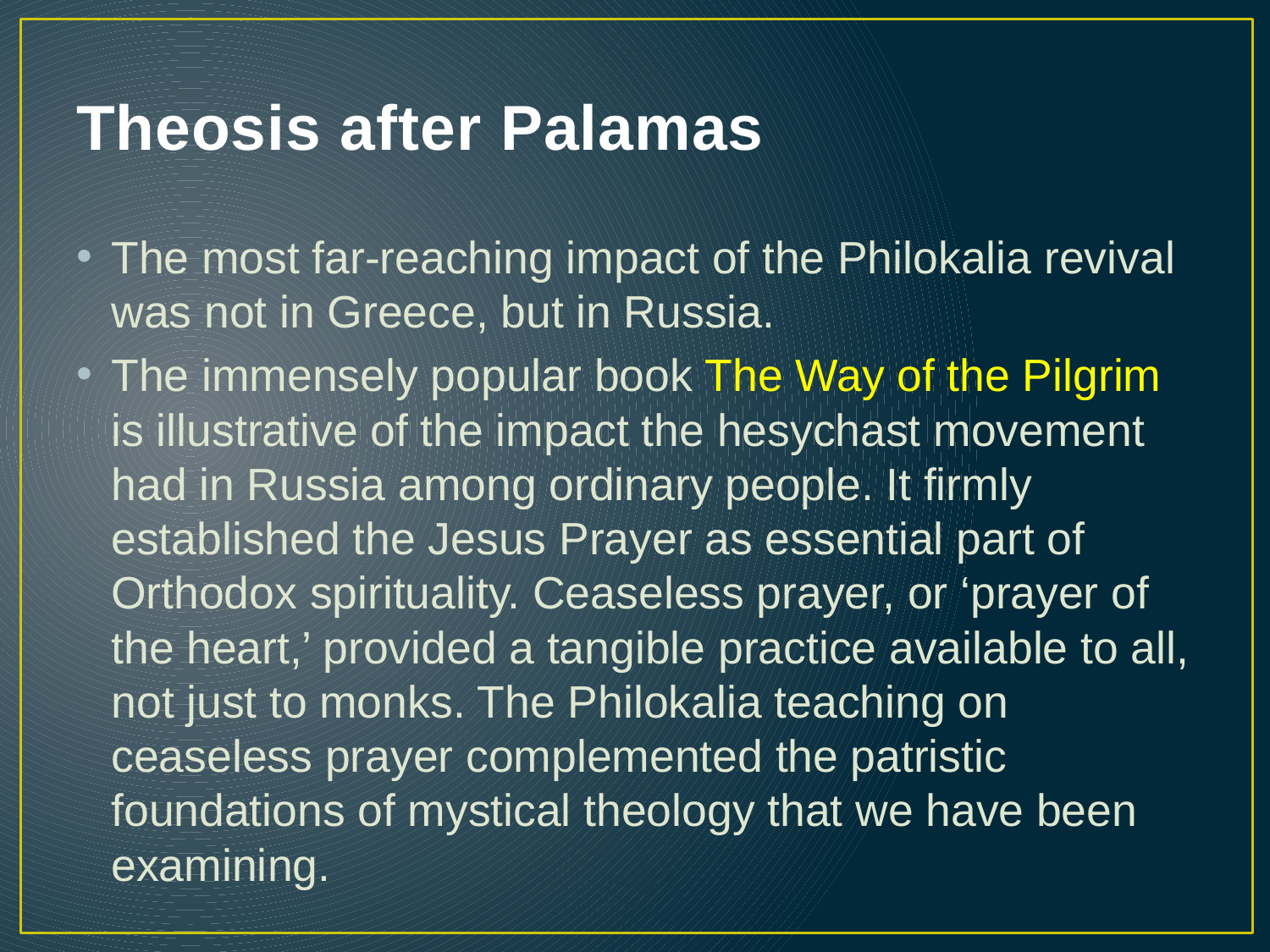

# Theosis after Palamas
The most far-reaching impact of the Philokalia revival was not in Greece, but in Russia.
The immensely popular book The Way of the Pilgrim is illustrative of the impact the hesychast movement had in Russia among ordinary people. It firmly established the Jesus Prayer as essential part of Orthodox spirituality. Ceaseless prayer, or ‘prayer of the heart,’ provided a tangible practice available to all, not just to monks. The Philokalia teaching on ceaseless prayer complemented the patristic foundations of mystical theology that we have been examining.